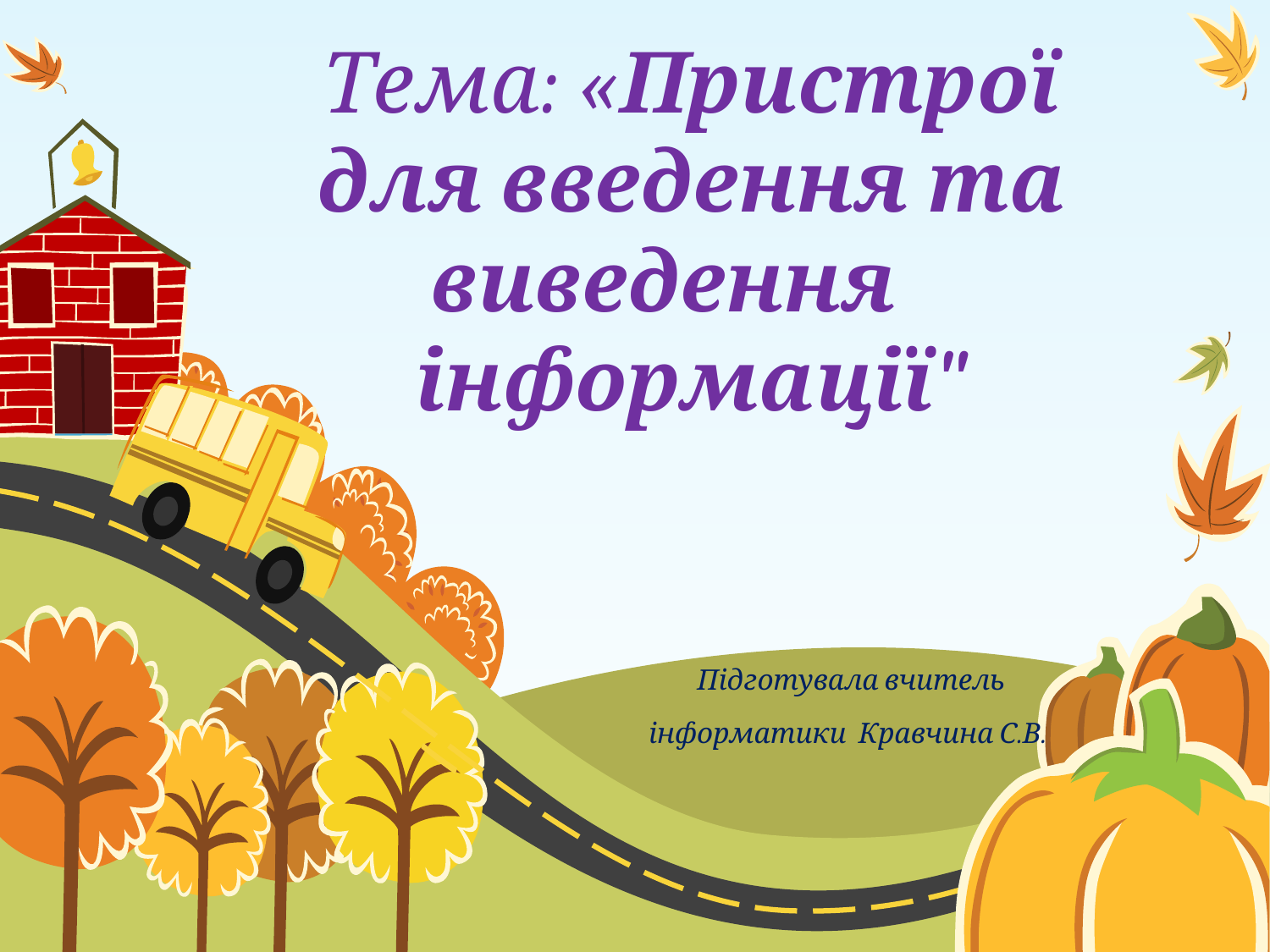

Тема: «Пристрої для введення та виведення
 інформації"

Підготувала вчитель
інформатики  Кравчина С.В.